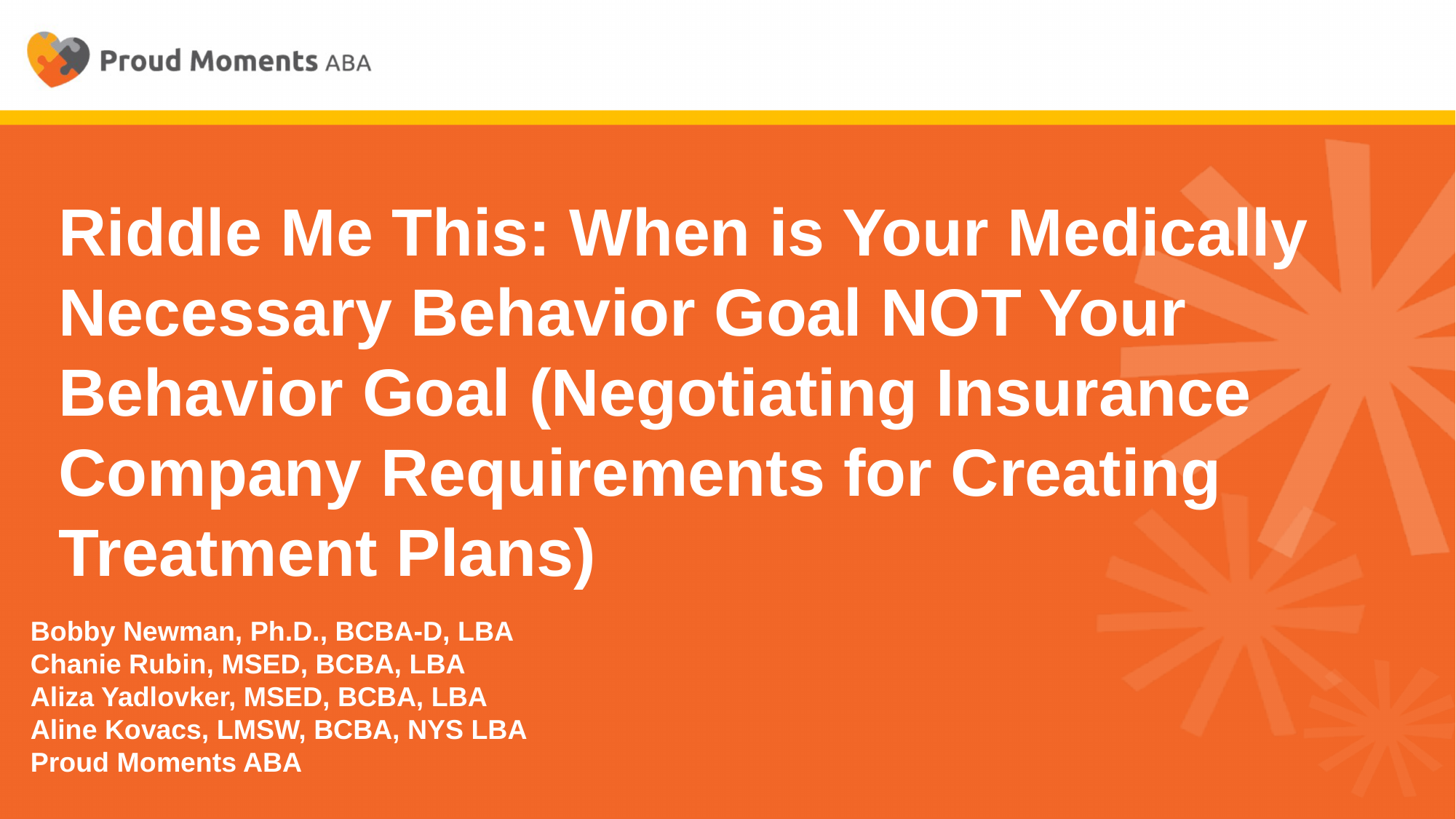

Riddle Me This: When is Your Medically Necessary Behavior Goal NOT Your Behavior Goal (Negotiating Insurance Company Requirements for Creating Treatment Plans)

Bobby Newman, Ph.D., BCBA-D, LBA
Chanie Rubin, MSED, BCBA, LBA
Aliza Yadlovker, MSED, BCBA, LBA
Aline Kovacs, LMSW, BCBA, NYS LBA
Proud Moments ABA